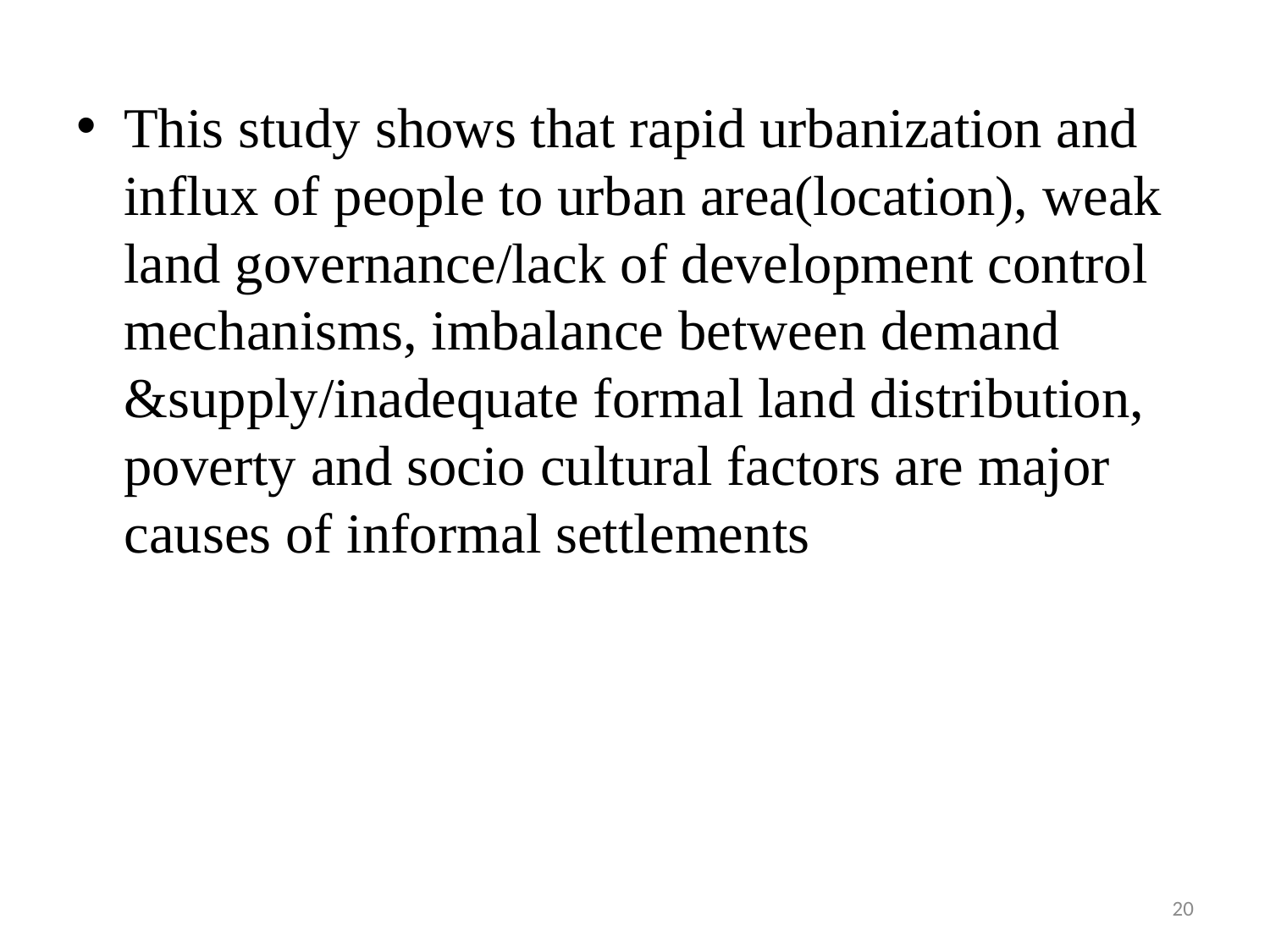

This study shows that rapid urbanization and influx of people to urban area(location), weak land governance/lack of development control mechanisms, imbalance between demand &supply/inadequate formal land distribution, poverty and socio cultural factors are major causes of informal settlements
20